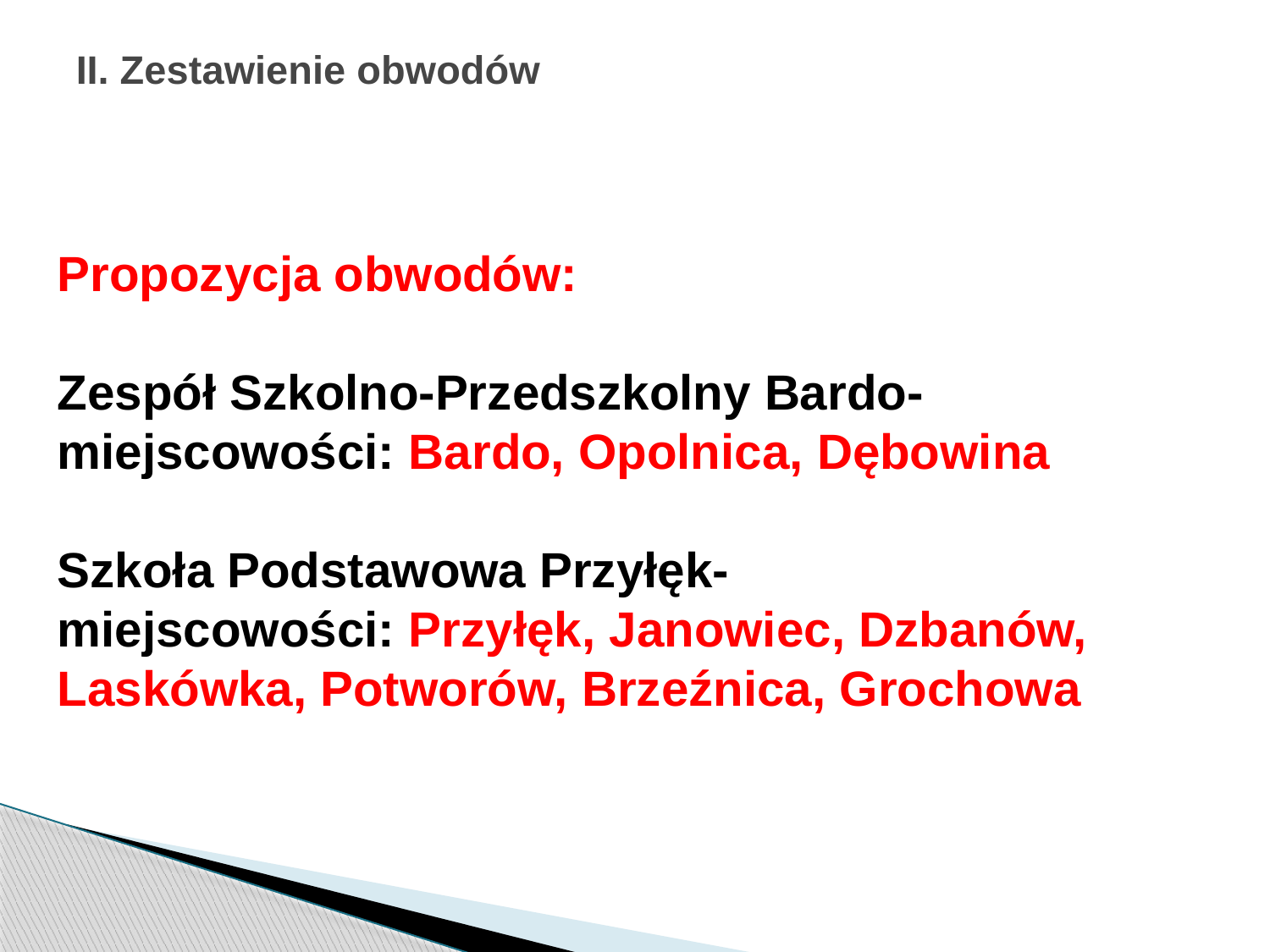

# II. Zestawienie obwodów
Propozycja obwodów:

Zespół Szkolno-Przedszkolny Bardo- miejscowości: Bardo, Opolnica, Dębowina

Szkoła Podstawowa Przyłęk-
miejscowości: Przyłęk, Janowiec, Dzbanów, Laskówka, Potworów, Brzeźnica, Grochowa